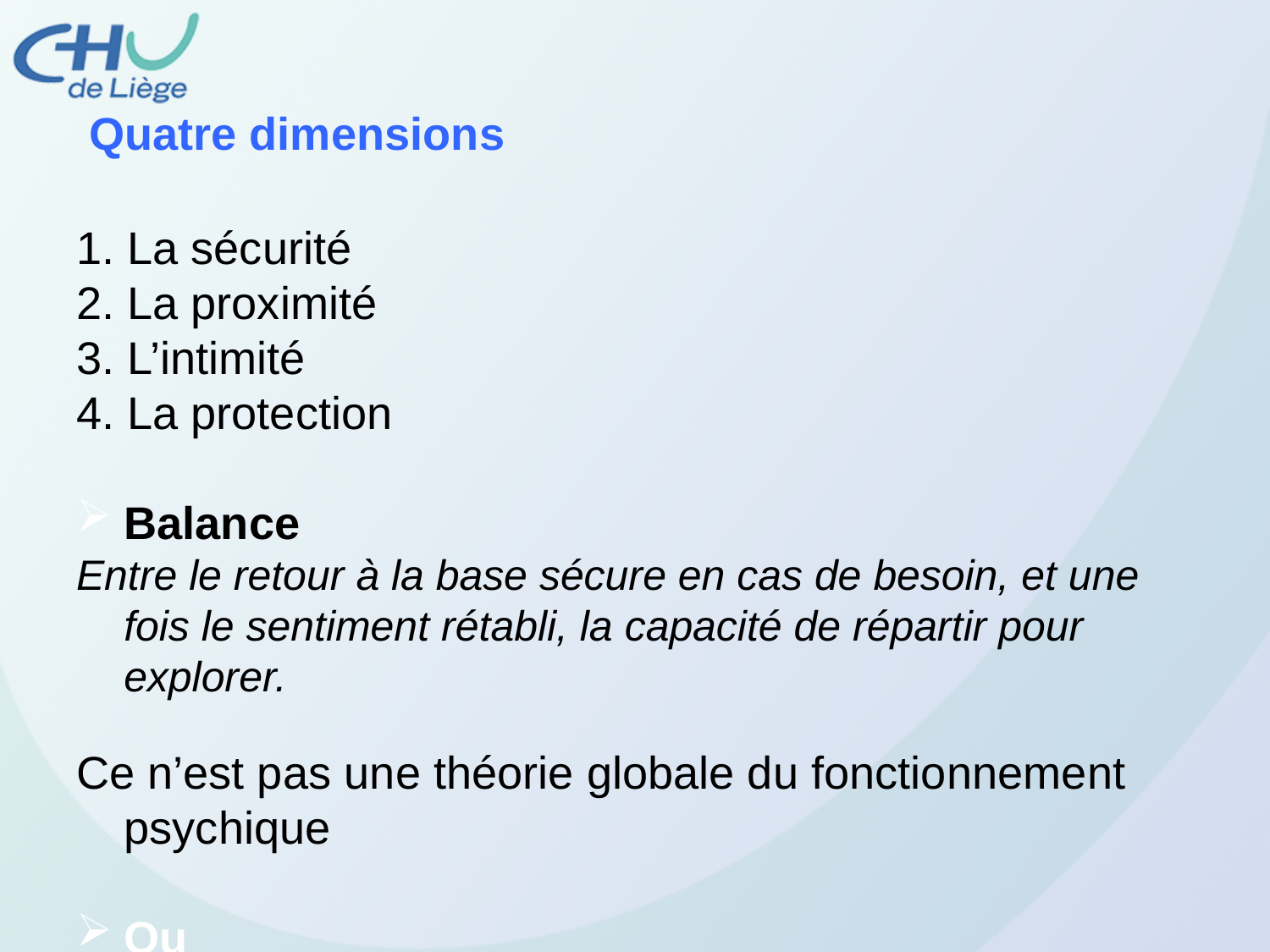

Quatre dimensions

1. La sécurité
2. La proximité
3. L’intimité
4. La protection

Balance
Entre le retour à la base sécure en cas de besoin, et une fois le sentiment rétabli, la capacité de répartir pour explorer.

Ce n’est pas une théorie globale du fonctionnement psychique

Qu